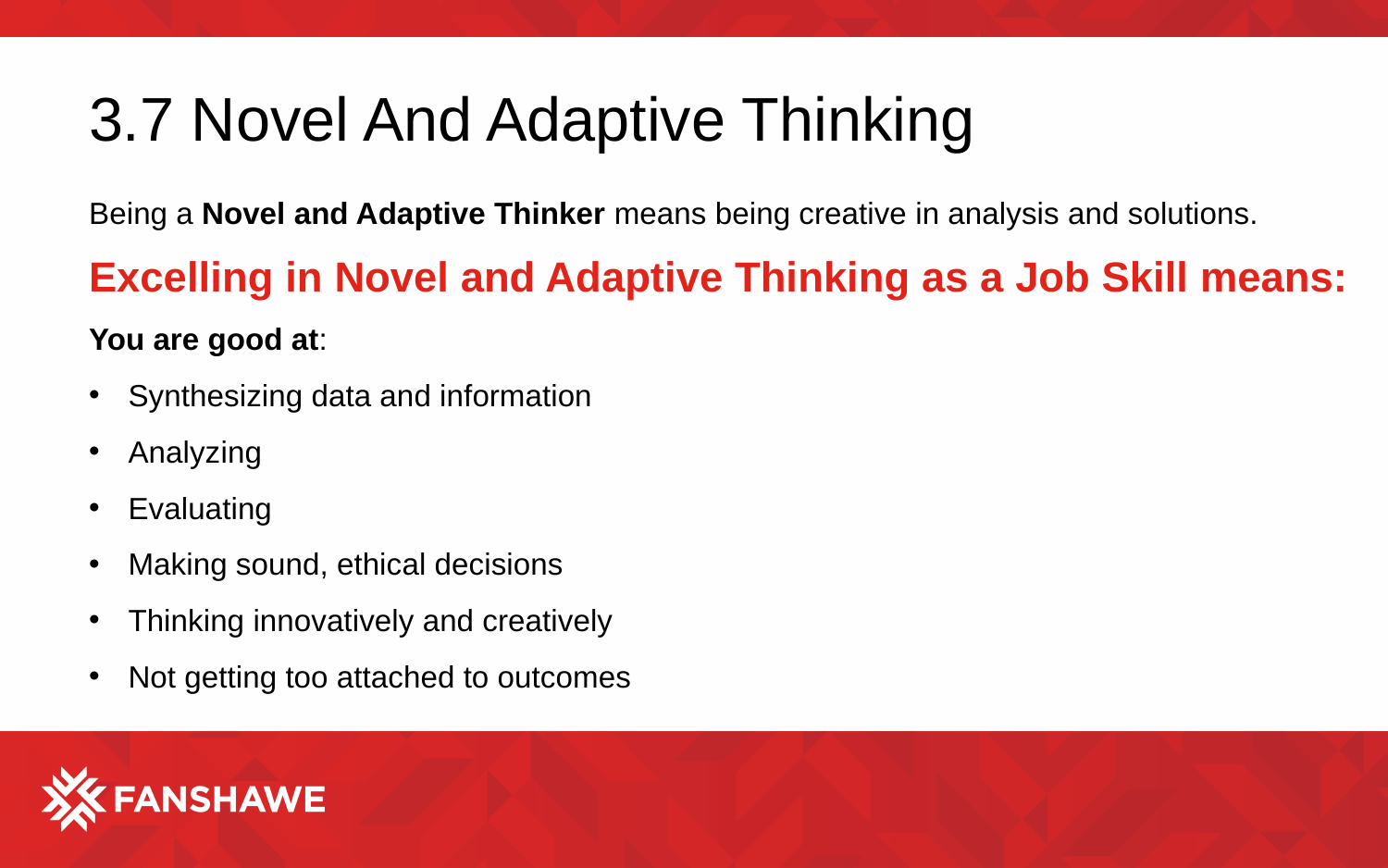

# 3.7 Novel And Adaptive Thinking
Being a Novel and Adaptive Thinker means being creative in analysis and solutions.
Excelling in Novel and Adaptive Thinking as a Job Skill means:
You are good at:
Synthesizing data and information
Analyzing
Evaluating
Making sound, ethical decisions
Thinking innovatively and creatively
Not getting too attached to outcomes